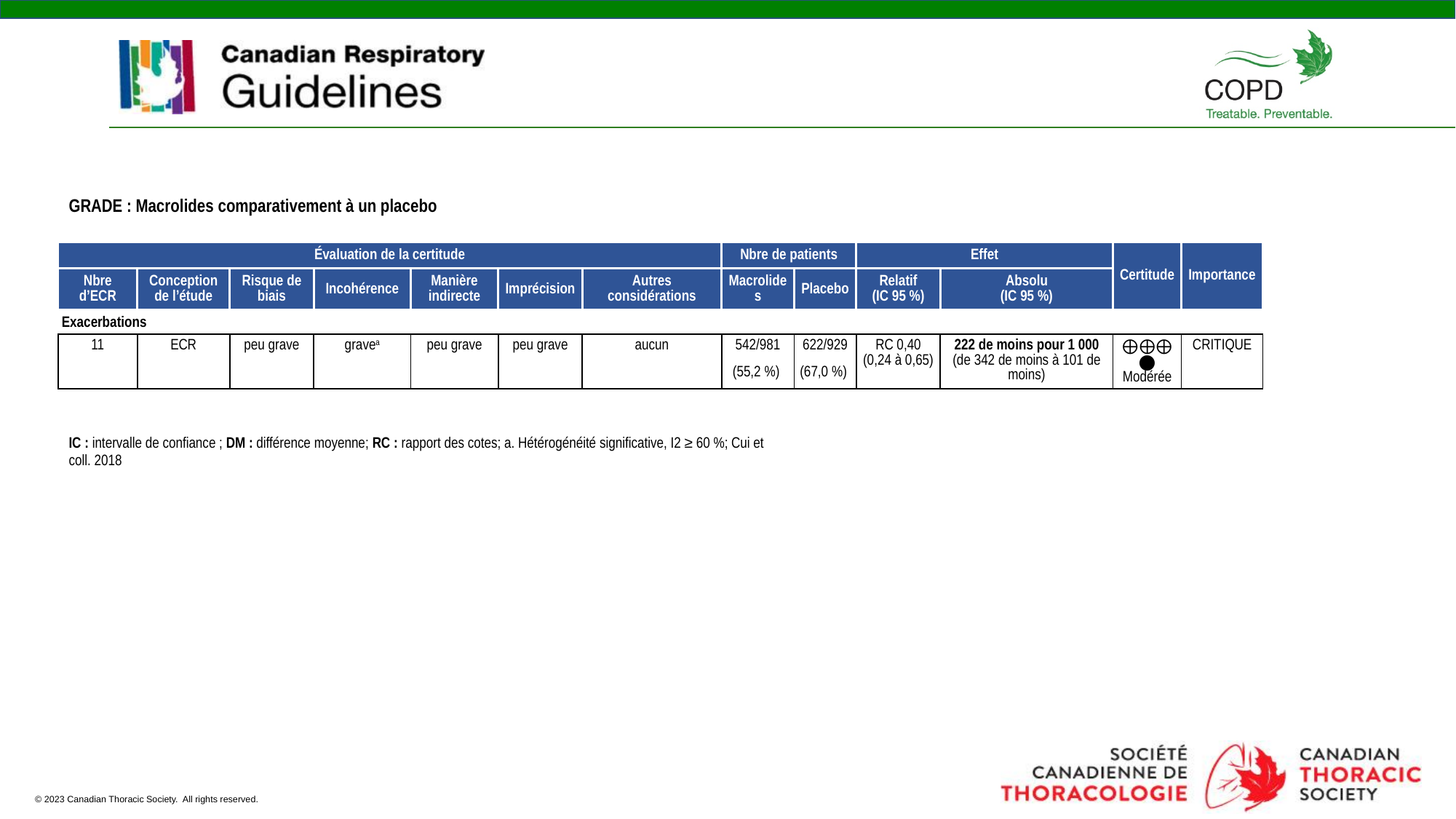

GRADE : Macrolides comparativement à un placebo
| Évaluation de la certitude |  |  |  |  |  |  | Nbre de patients |  | Effet |  | Certitude | Importance |
| --- | --- | --- | --- | --- | --- | --- | --- | --- | --- | --- | --- | --- |
| Nbre d’ECR | Conception de l’étude | Risque de biais | Incohérence | Manière indirecte | Imprécision | Autres considérations | Macrolides | Placebo | Relatif (IC 95 %) | Absolu (IC 95 %) |  |  |
| Exacerbations |  |  |  |  |  |  |  |  |  |  |  |  |
| 11 | ECR | peu grave | gravea | peu grave | peu grave | aucun | 542/981 (55,2 %) | 622/929 (67,0 %) | RC 0,40 (0,24 à 0,65) | 222 de moins pour 1 000 (de 342 de moins à 101 de moins) | ⨁⨁⨁◯ Modérée | CRITIQUE |
IC : intervalle de confiance ; DM : différence moyenne; RC : rapport des cotes; a. Hétérogénéité significative, I2 ≥ 60 %; Cui et coll. 2018